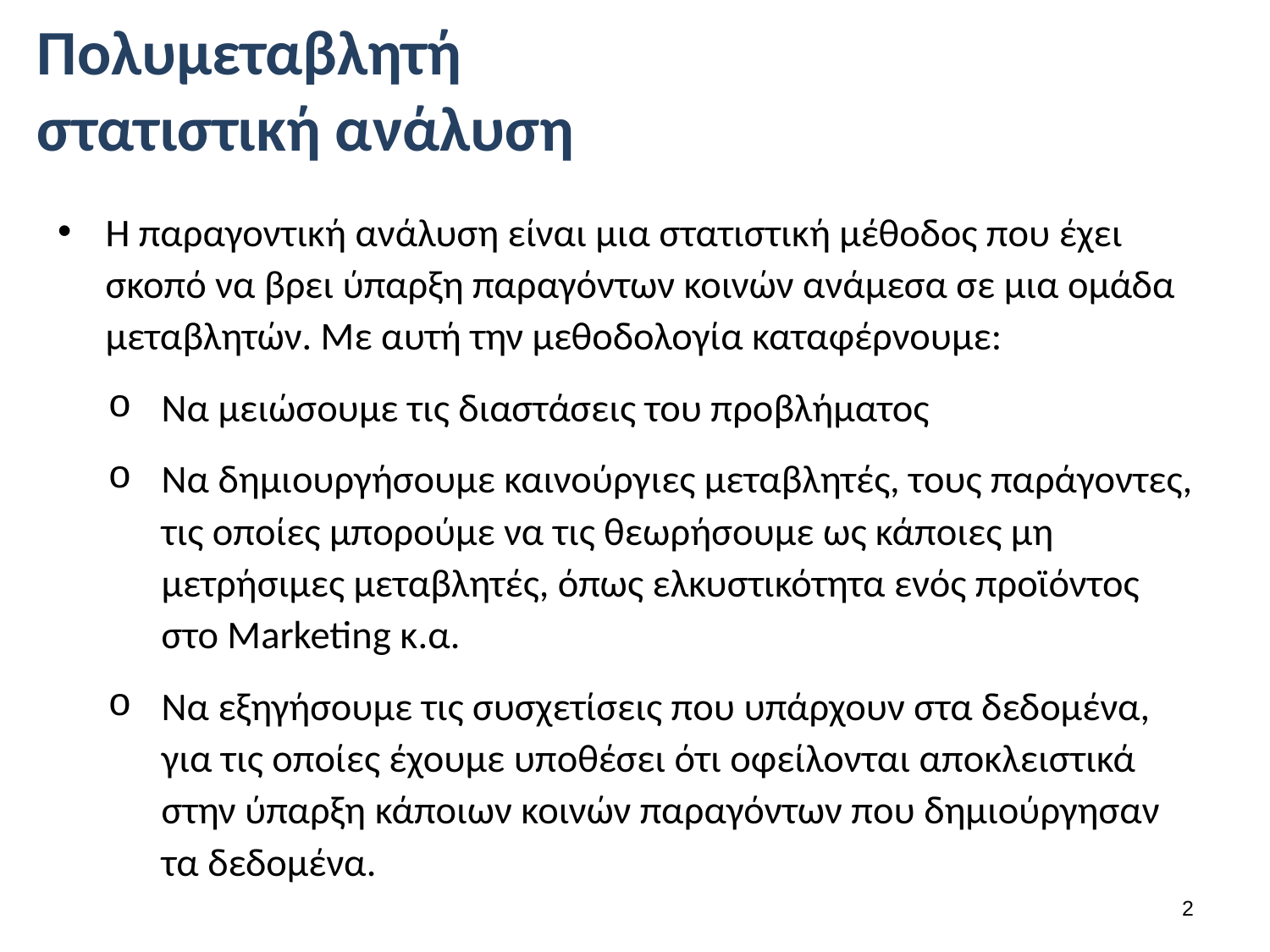

# Πολυμεταβλητή στατιστική ανάλυση
Η παραγοντική ανάλυση είναι μια στατιστική μέθοδος που έχει σκοπό να βρει ύπαρξη παραγόντων κοινών ανάμεσα σε μια ομάδα μεταβλητών. Με αυτή την μεθοδολογία καταφέρνουμε:
Να μειώσουμε τις διαστάσεις του προβλήματος
Να δημιουργήσουμε καινούργιες μεταβλητές, τους παράγοντες, τις οποίες μπορούμε να τις θεωρήσουμε ως κάποιες μη μετρήσιμες μεταβλητές, όπως ελκυστικότητα ενός προϊόντος στο Marketing κ.α.
Να εξηγήσουμε τις συσχετίσεις που υπάρχουν στα δεδομένα, για τις οποίες έχουμε υποθέσει ότι οφείλονται αποκλειστικά στην ύπαρξη κάποιων κοινών παραγόντων που δημιούργησαν τα δεδομένα.
2